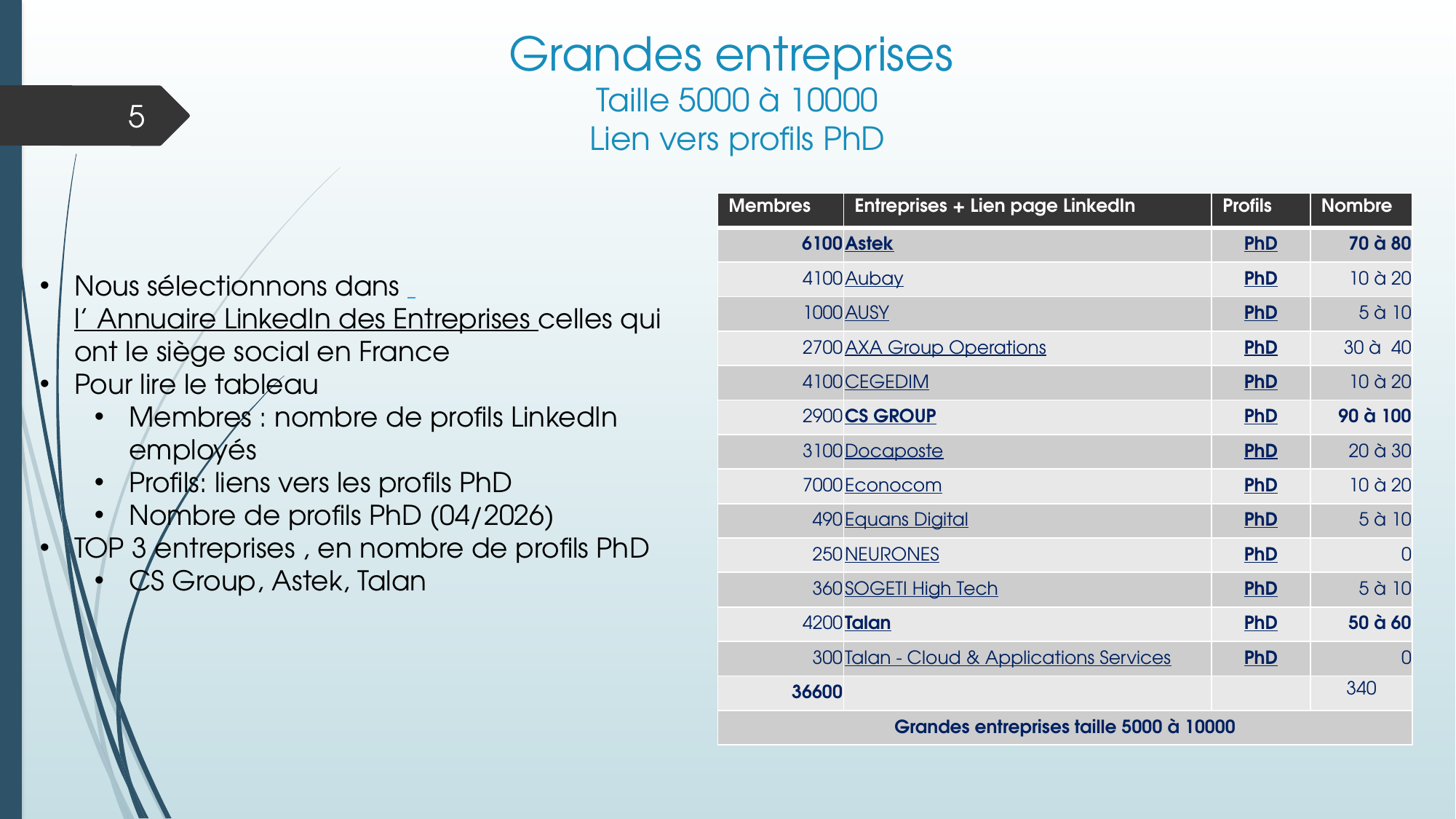

# Grandes entreprises Taille 5000 à 10000 Lien vers profils PhD
5
| Membres | Entreprises + Lien page LinkedIn | Profils | Nombre |
| --- | --- | --- | --- |
| 6100 | Astek | PhD | 70 à 80 |
| 4100 | Aubay | PhD | 10 à 20 |
| 1000 | AUSY | PhD | 5 à 10 |
| 2700 | AXA Group Operations | PhD | 30 à 40 |
| 4100 | CEGEDIM | PhD | 10 à 20 |
| 2900 | CS GROUP | PhD | 90 à 100 |
| 3100 | Docaposte | PhD | 20 à 30 |
| 7000 | Econocom | PhD | 10 à 20 |
| 490 | Equans Digital | PhD | 5 à 10 |
| 250 | NEURONES | PhD | 0 |
| 360 | SOGETI High Tech | PhD | 5 à 10 |
| 4200 | Talan | PhD | 50 à 60 |
| 300 | Talan - Cloud & Applications Services | PhD | 0 |
| 36600 |  |  | 340 |
| Grandes entreprises taille 5000 à 10000 |  |  |  |
Nous sélectionnons dans  l’ Annuaire LinkedIn des Entreprises celles qui ont le siège social en France
Pour lire le tableau
Membres : nombre de profils LinkedIn employés
Profils: liens vers les profils PhD
Nombre de profils PhD (04/2026)
TOP 3 entreprises , en nombre de profils PhD
CS Group, Astek, Talan